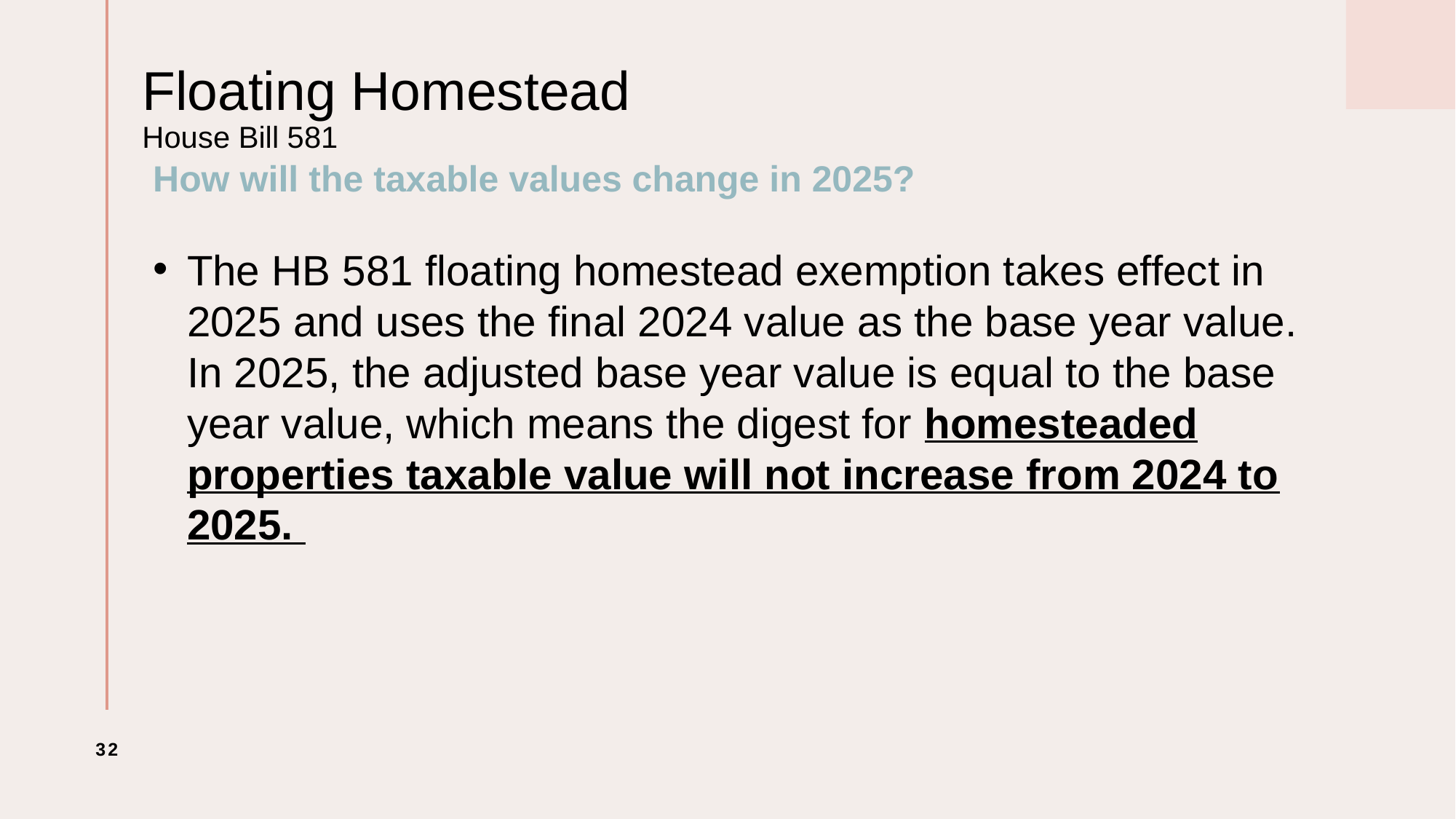

# Floating Homestead House Bill 581
How will the taxable values change in 2025?

The HB 581 floating homestead exemption takes effect in 2025 and uses the final 2024 value as the base year value. In 2025, the adjusted base year value is equal to the base year value, which means the digest for homesteaded properties taxable value will not increase from 2024 to 2025.
32